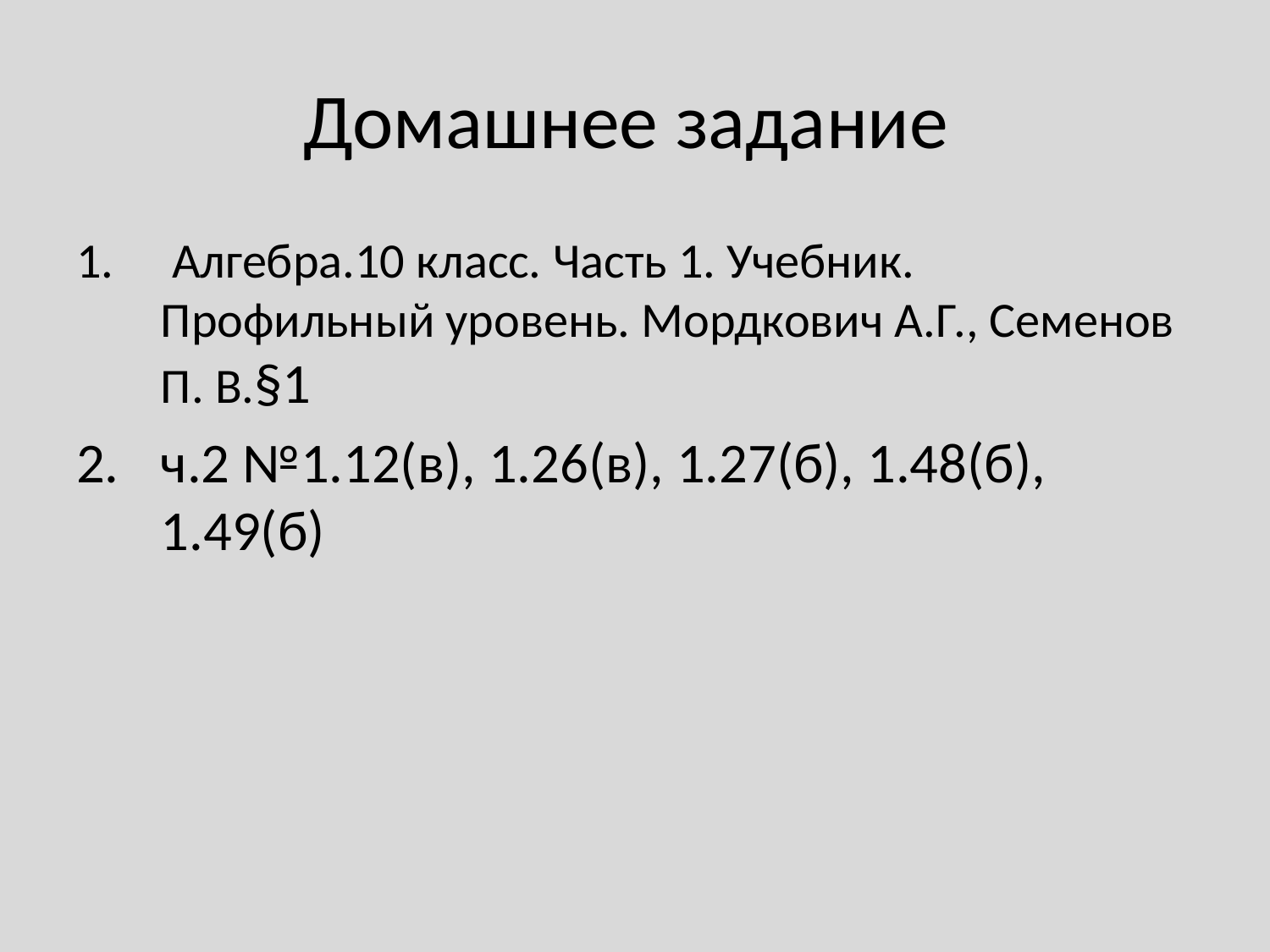

# Домашнее задание
 Алгебра.10 класс. Часть 1. Учебник. Профильный уровень. Мордкович А.Г., Семенов П. В.§1
ч.2 №1.12(в), 1.26(в), 1.27(б), 1.48(б), 1.49(б)